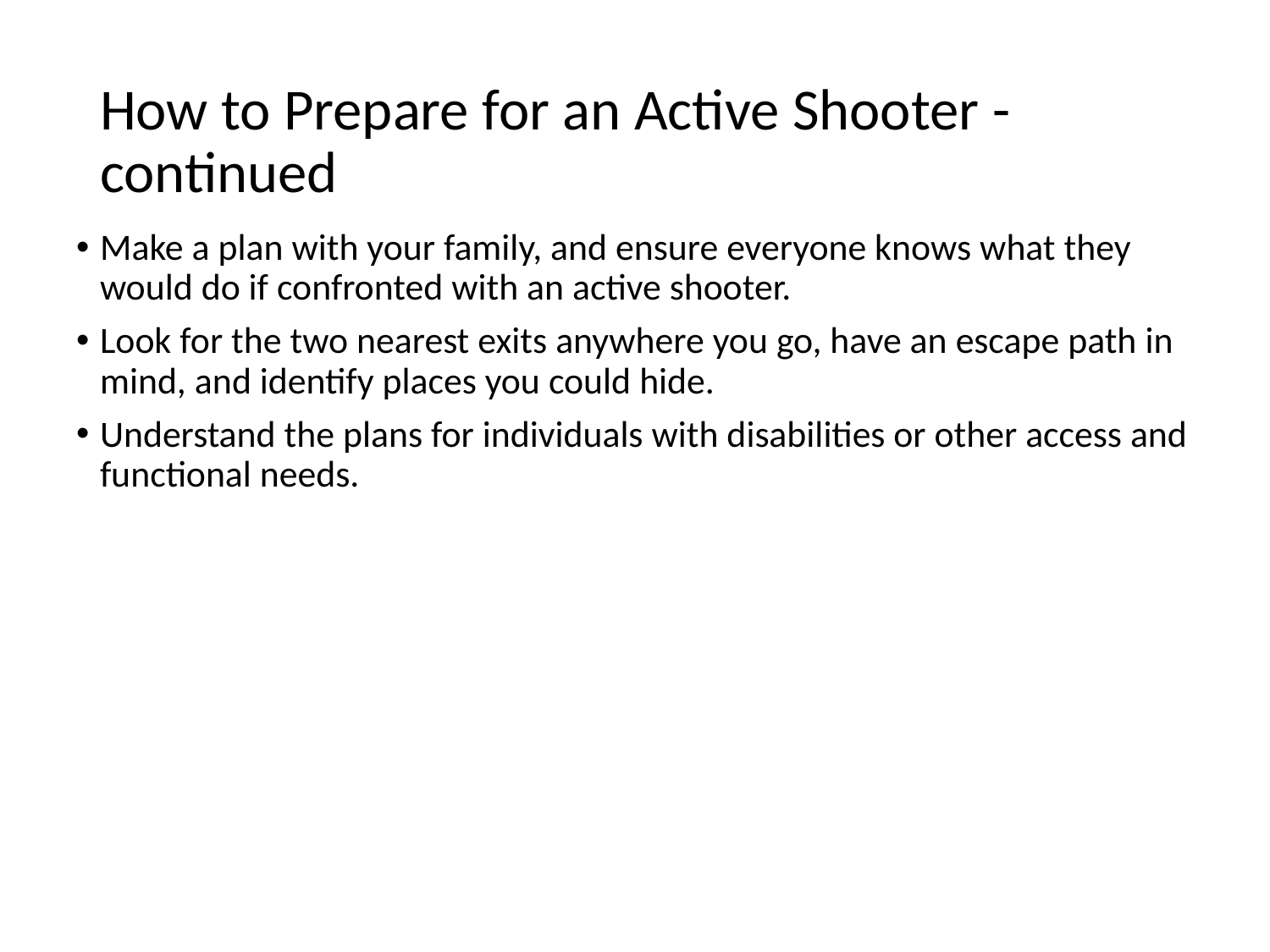

# How to Prepare for an Active Shooter - continued
Make a plan with your family, and ensure everyone knows what they would do if confronted with an active shooter.
Look for the two nearest exits anywhere you go, have an escape path in mind, and identify places you could hide.
Understand the plans for individuals with disabilities or other access and functional needs.